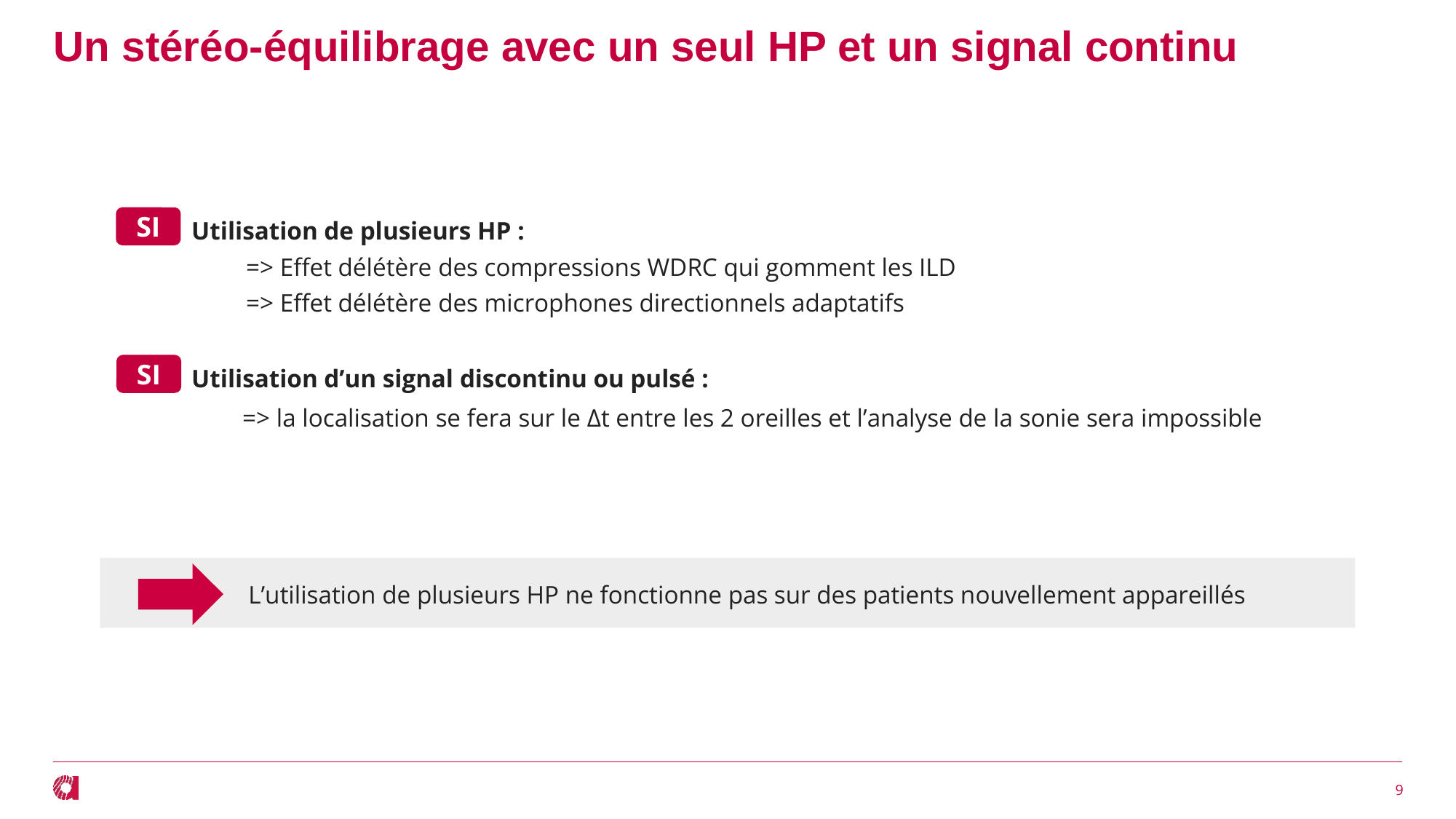

# Un stéréo-équilibrage avec un seul HP et un signal continu

Utilisation de plusieurs HP :
=> Effet délétère des compressions WDRC qui gomment les ILD
=> Effet délétère des microphones directionnels adaptatifs

Utilisation d’un signal discontinu ou pulsé :
        => la localisation se fera sur le ∆t entre les 2 oreilles et l’analyse de la sonie sera impossible

SI
SI

L’utilisation de plusieurs HP ne fonctionne pas sur des patients nouvellement appareillés
9